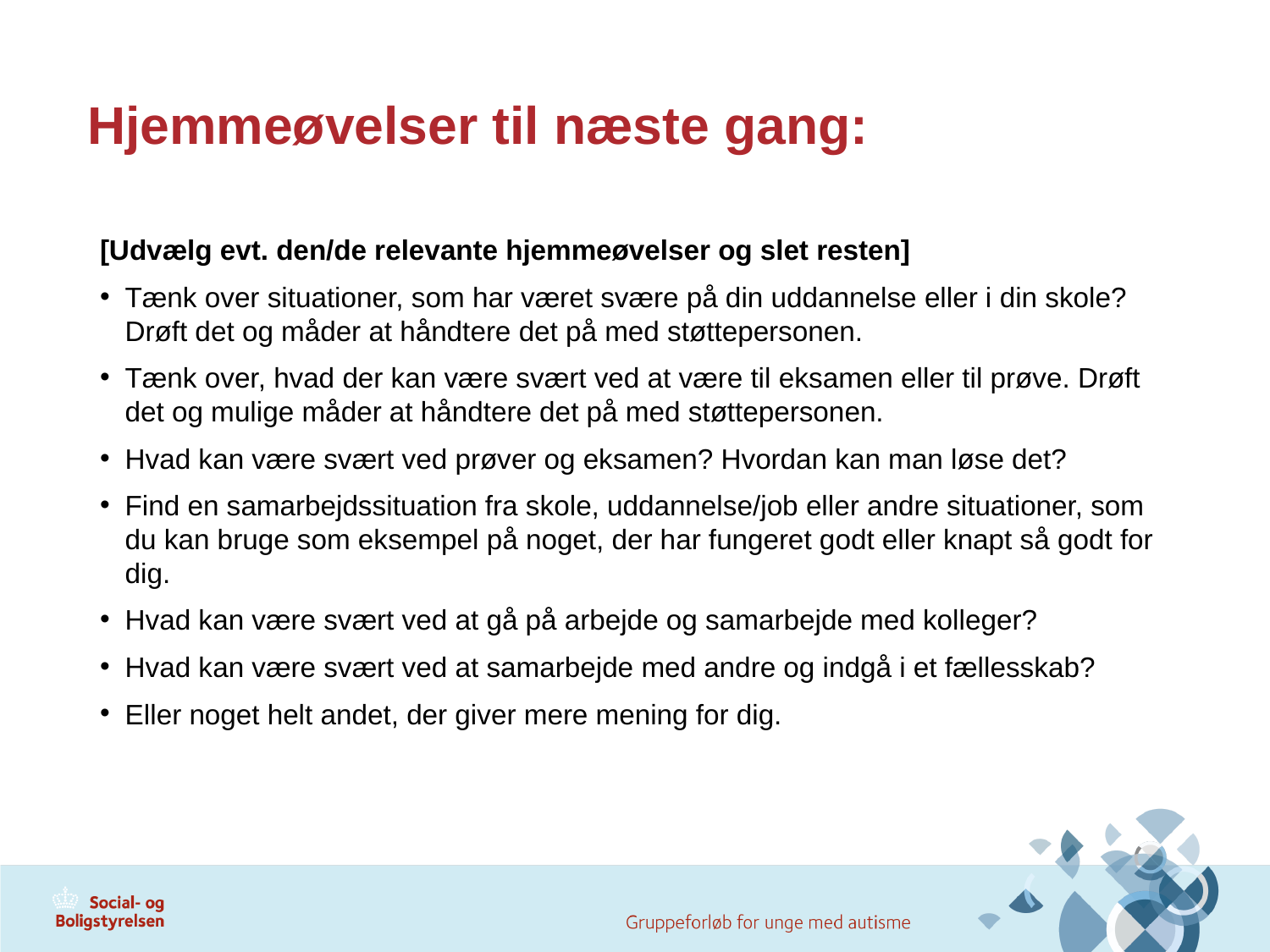

# Hjemmeøvelser til næste gang:
[Udvælg evt. den/de relevante hjemmeøvelser og slet resten]
Tænk over situationer, som har været svære på din uddannelse eller i din skole? Drøft det og måder at håndtere det på med støttepersonen.
Tænk over, hvad der kan være svært ved at være til eksamen eller til prøve. Drøft det og mulige måder at håndtere det på med støttepersonen.
Hvad kan være svært ved prøver og eksamen? Hvordan kan man løse det?
Find en samarbejdssituation fra skole, uddannelse/job eller andre situationer, som du kan bruge som eksempel på noget, der har fungeret godt eller knapt så godt for dig.
Hvad kan være svært ved at gå på arbejde og samarbejde med kolleger?
Hvad kan være svært ved at samarbejde med andre og indgå i et fællesskab?
Eller noget helt andet, der giver mere mening for dig.